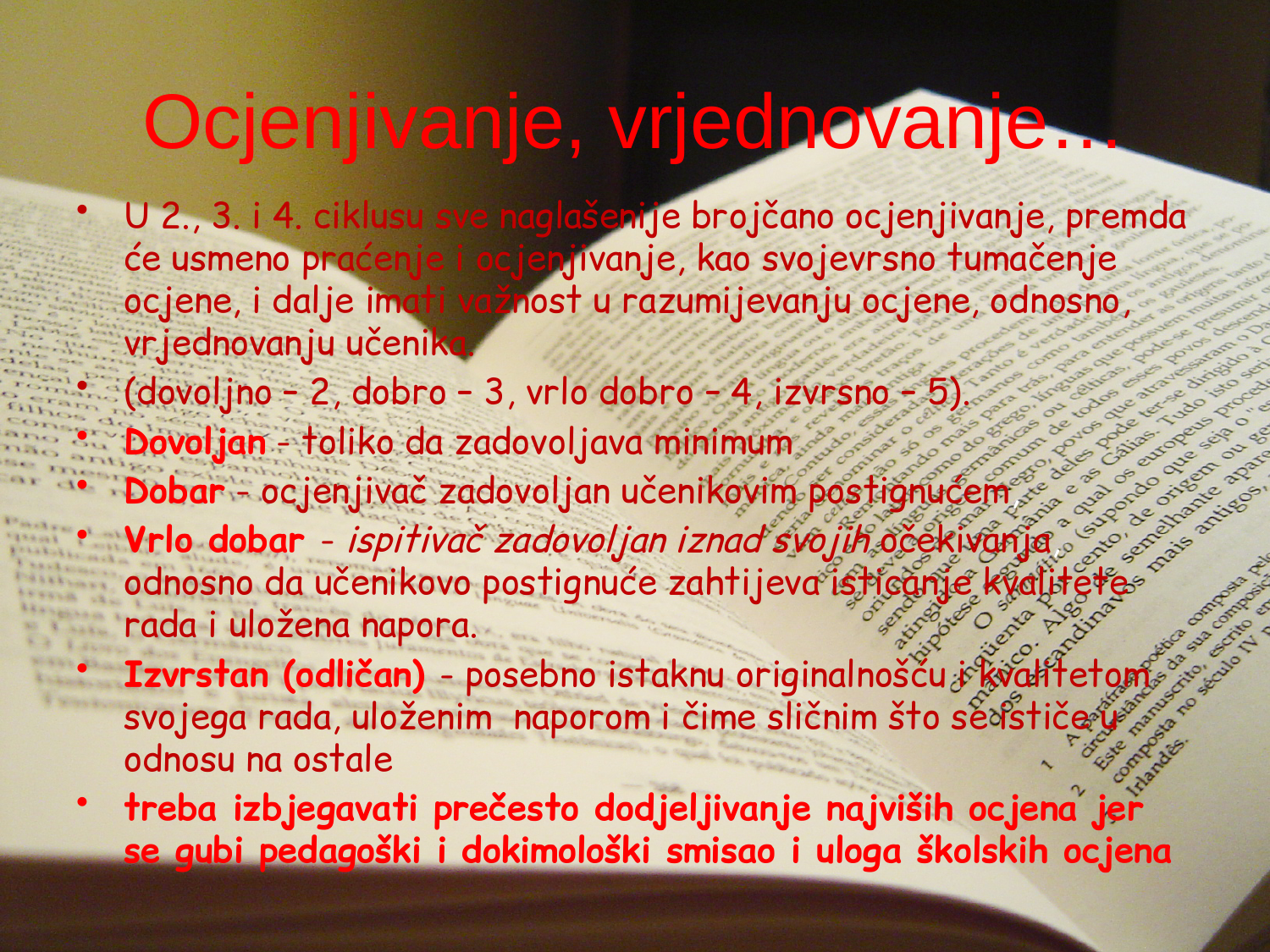

# Ocjenjivanje, vrjednovanje…
U 2., 3. i 4. ciklusu sve naglašenije brojčano ocjenjivanje, premda će usmeno praćenje i ocjenjivanje, kao svojevrsno tumačenje ocjene, i dalje imati važnost u razumijevanju ocjene, odnosno, vrjednovanju učenika.
(dovoljno – 2, dobro – 3, vrlo dobro – 4, izvrsno – 5).
Dovoljan - toliko da zadovoljava minimum
Dobar - ocjenjivač zadovoljan učenikovim postignućem,
Vrlo dobar - ispitivač zadovoljan iznad svojih očekivanja, odnosno da učenikovo postignuće zahtijeva isticanje kvalitete rada i uložena napora.
Izvrstan (odličan) - posebno istaknu originalnošću i kvalitetom svojega rada, uloženim  naporom i čime sličnim što se ističe u odnosu na ostale
treba izbjegavati prečesto dodjeljivanje najviših ocjena jer se gubi pedagoški i dokimološki smisao i uloga školskih ocjena